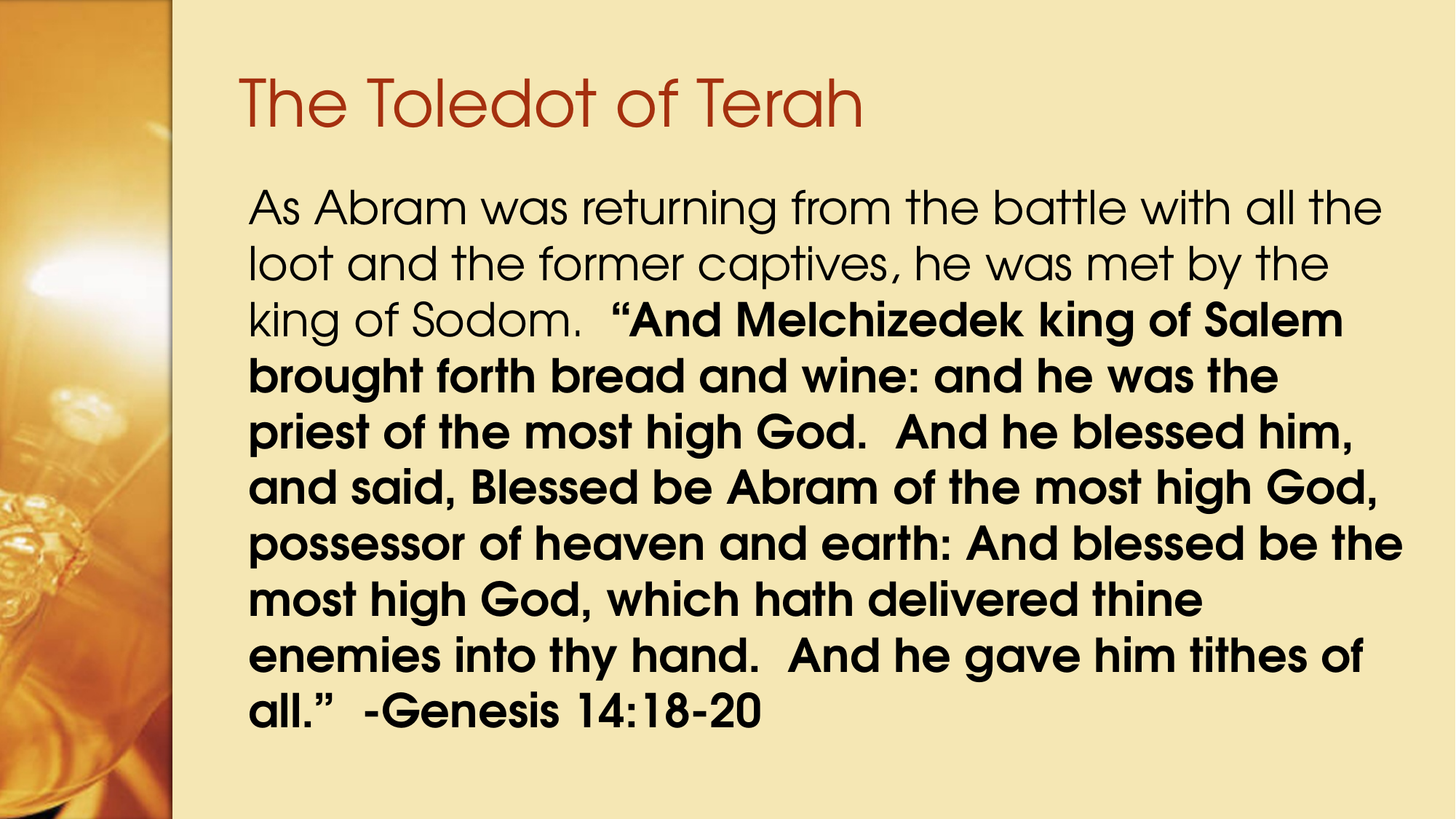

# The Toledot of Terah
As Abram was returning from the battle with all the loot and the former captives, he was met by the king of Sodom.  “And Melchizedek king of Salem brought forth bread and wine: and he was the priest of the most high God.  And he blessed him, and said, Blessed be Abram of the most high God, possessor of heaven and earth: And blessed be the most high God, which hath delivered thine enemies into thy hand.  And he gave him tithes of all.”  -Genesis 14:18-20